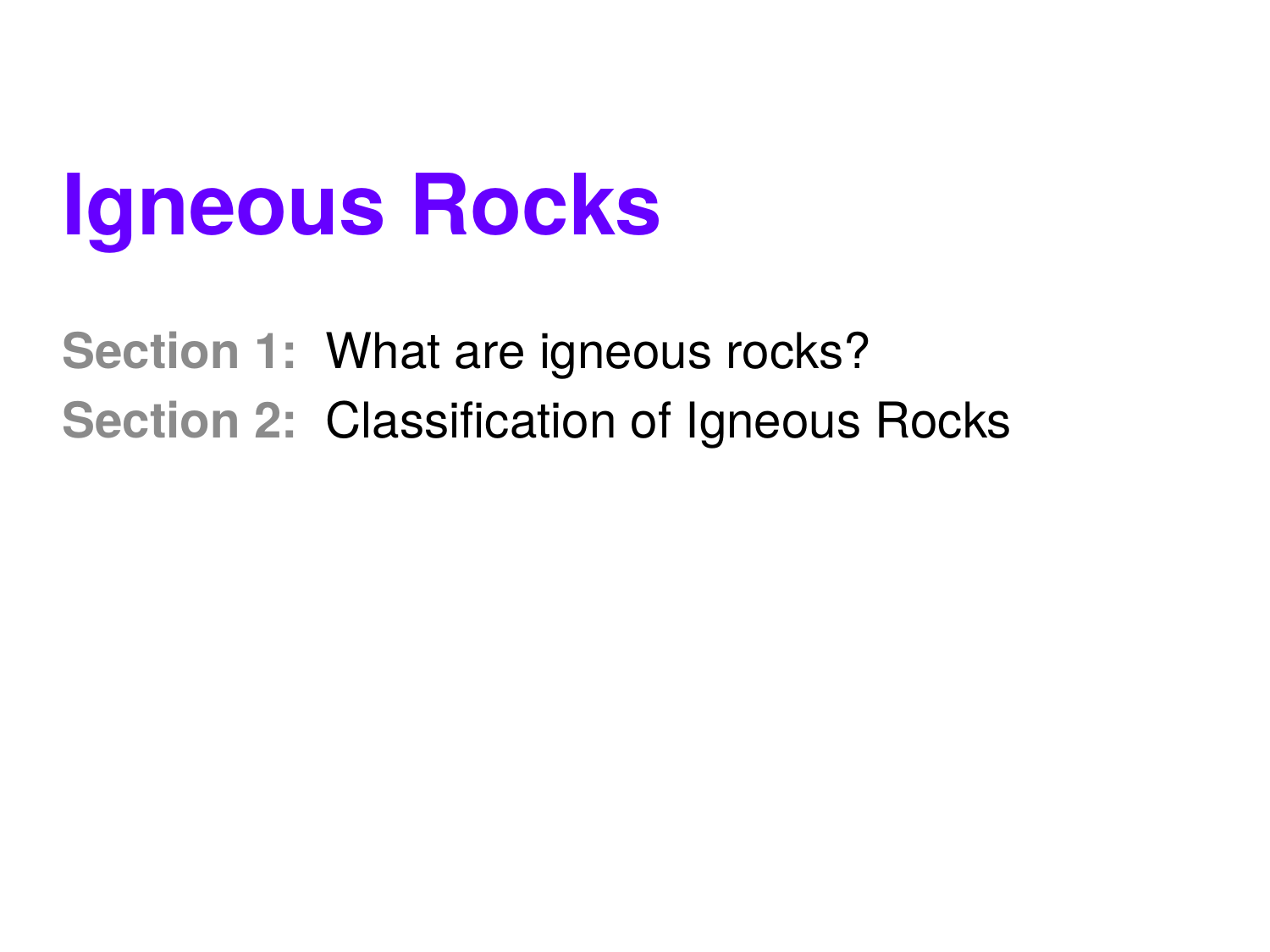

# Igneous Rocks
Section 1:  What are igneous rocks?
Section 2:  Classification of Igneous Rocks